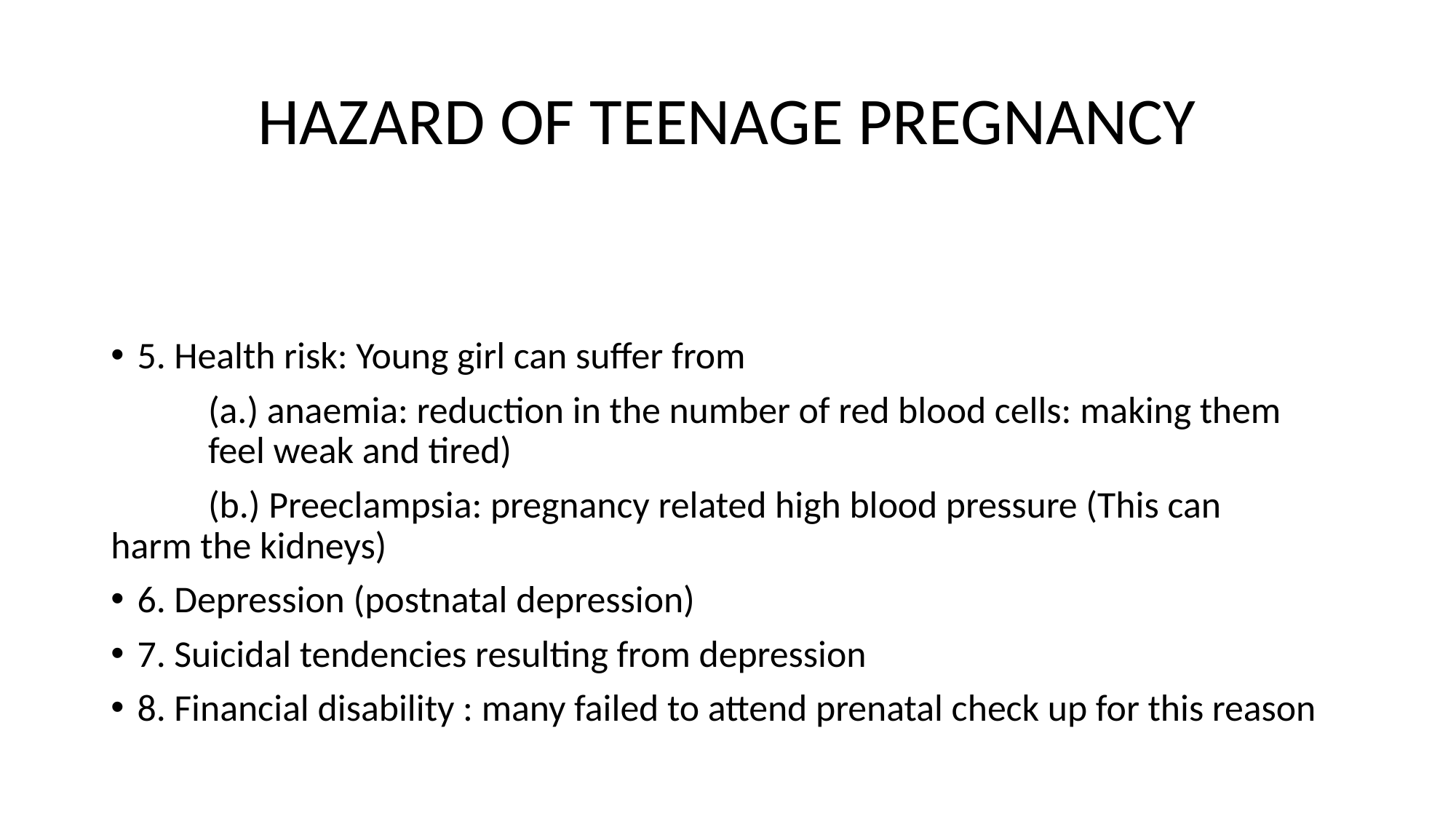

# HAZARD OF TEENAGE PREGNANCY

5. Health risk: Young girl can suffer from
	(a.) anaemia: reduction in the number of red blood cells: making them 	feel weak and tired)
	(b.) Preeclampsia: pregnancy related high blood pressure (This can 	harm the kidneys)
6. Depression (postnatal depression)
7. Suicidal tendencies resulting from depression
8. Financial disability : many failed to attend prenatal check up for this reason